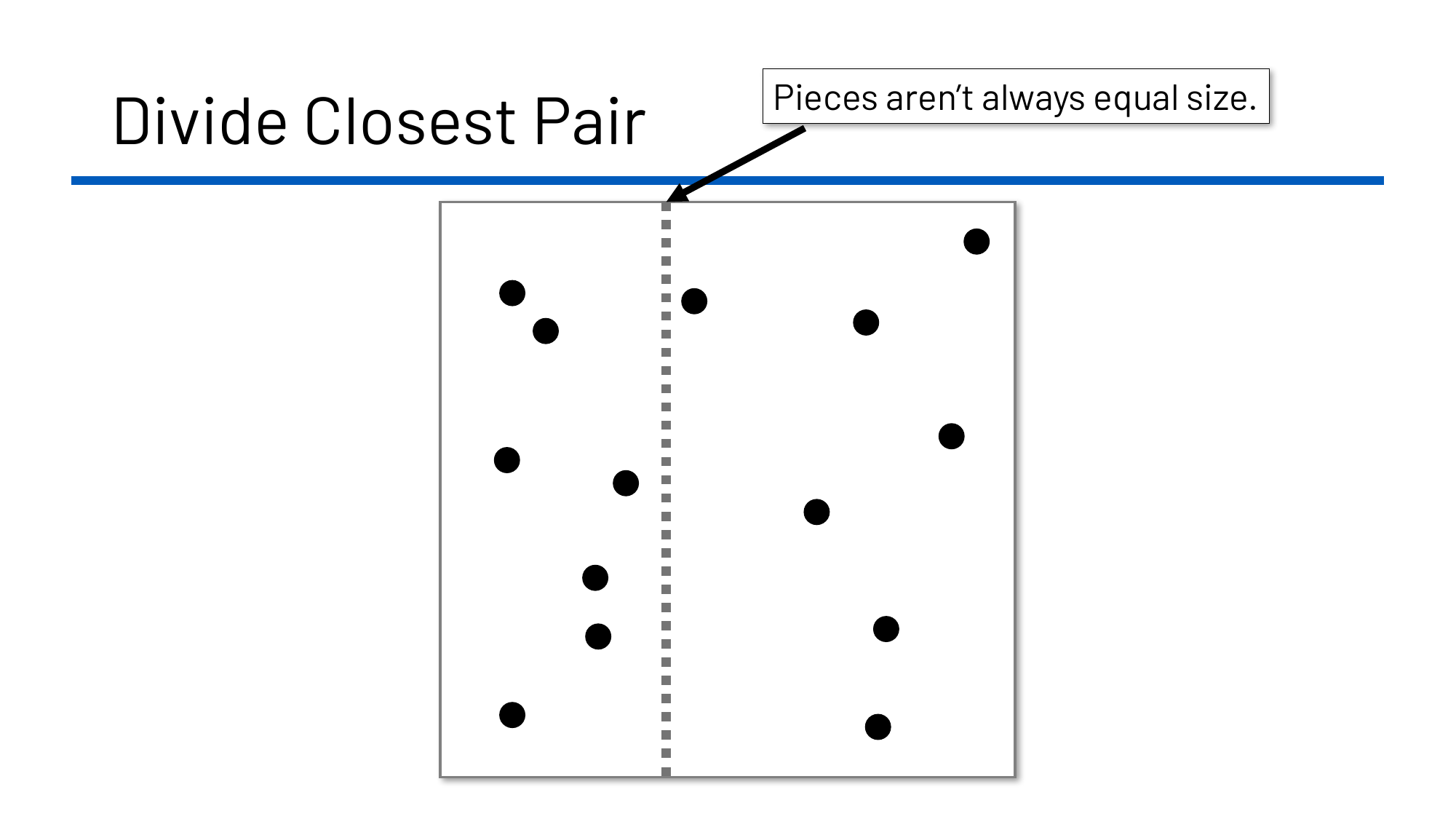

# Divide Closest Pair
Pieces aren’t always equal size.